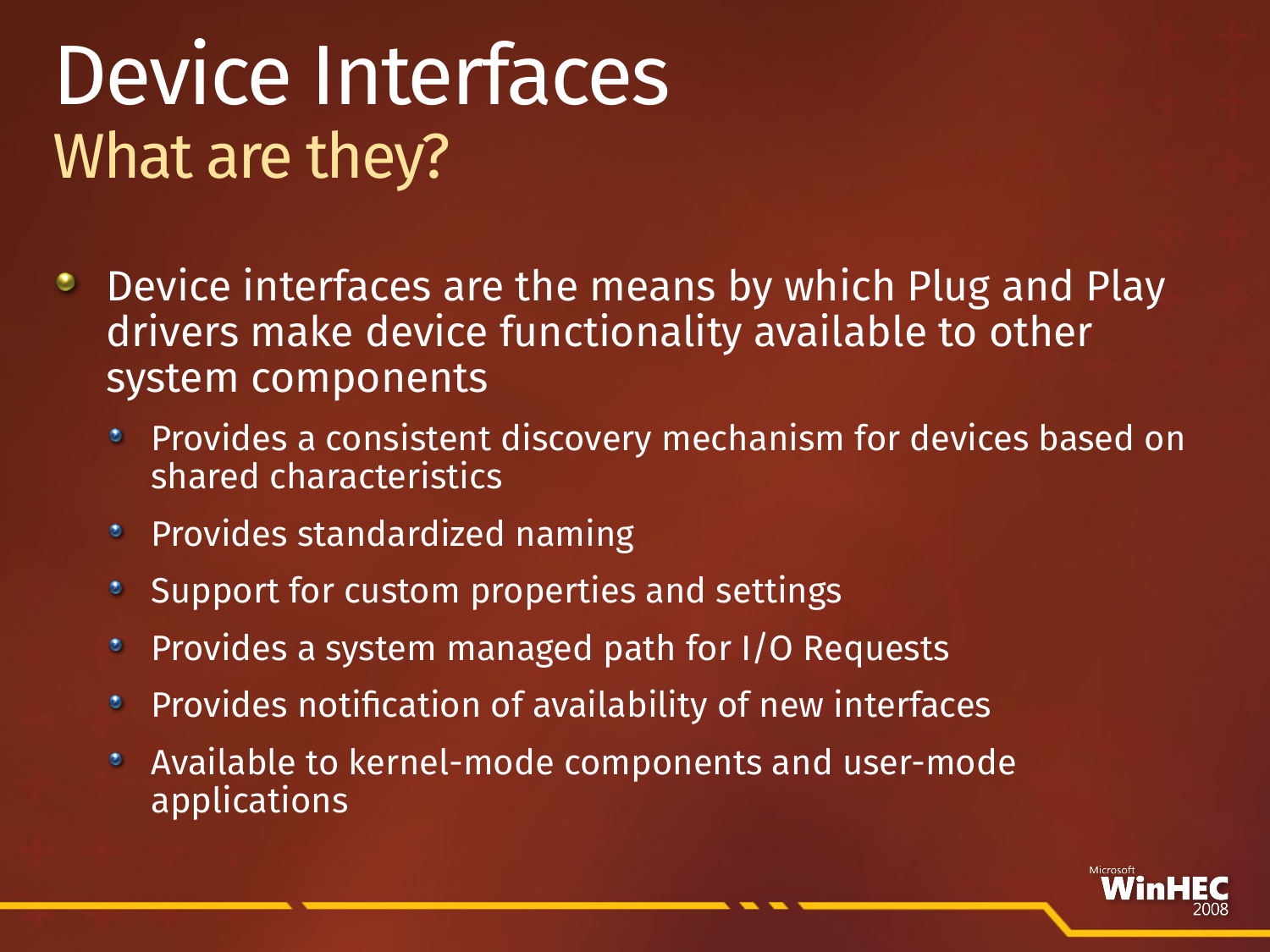

# Device Interfaces What are they?
Device interfaces are the means by which Plug and Play drivers make device functionality available to other system components
Provides a consistent discovery mechanism for devices based on shared characteristics
Provides standardized naming
Support for custom properties and settings
Provides a system managed path for I/O Requests
Provides notification of availability of new interfaces
Available to kernel-mode components and user-mode applications